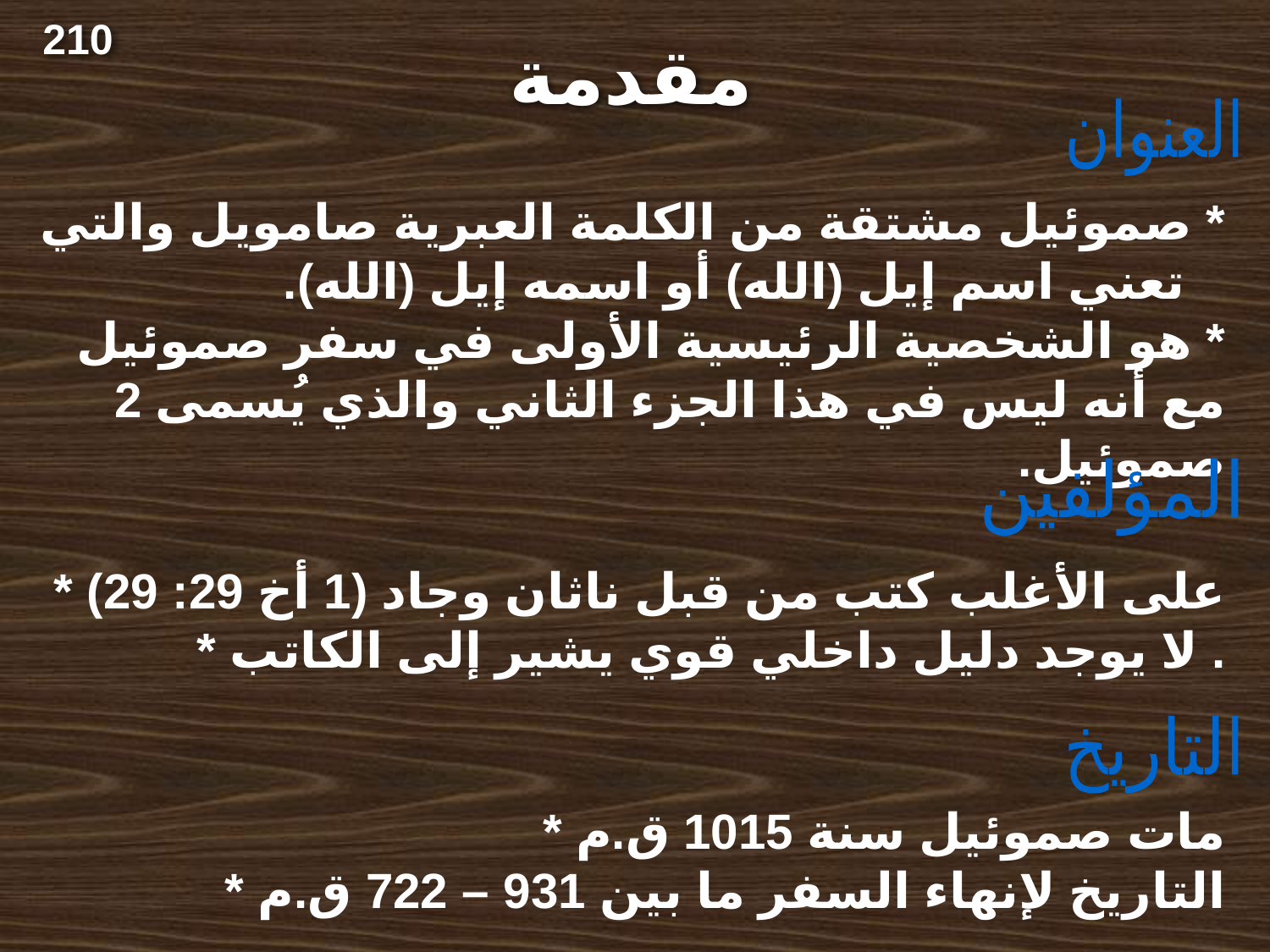

210
مقدمة
العنوان
* صموئيل مشتقة من الكلمة العبرية صامويل والتي تعني اسم إيل (الله) أو اسمه إيل (الله).
* هو الشخصية الرئيسية الأولى في سفر صموئيل مع أنه ليس في هذا الجزء الثاني والذي يُسمى 2 صموئيل.
المؤلفين
* على الأغلب كتب من قبل ناثان وجاد (1 أخ 29: 29)
* لا يوجد دليل داخلي قوي يشير إلى الكاتب .
التاريخ
* مات صموئيل سنة 1015 ق.م
* التاريخ لإنهاء السفر ما بين 931 – 722 ق.م